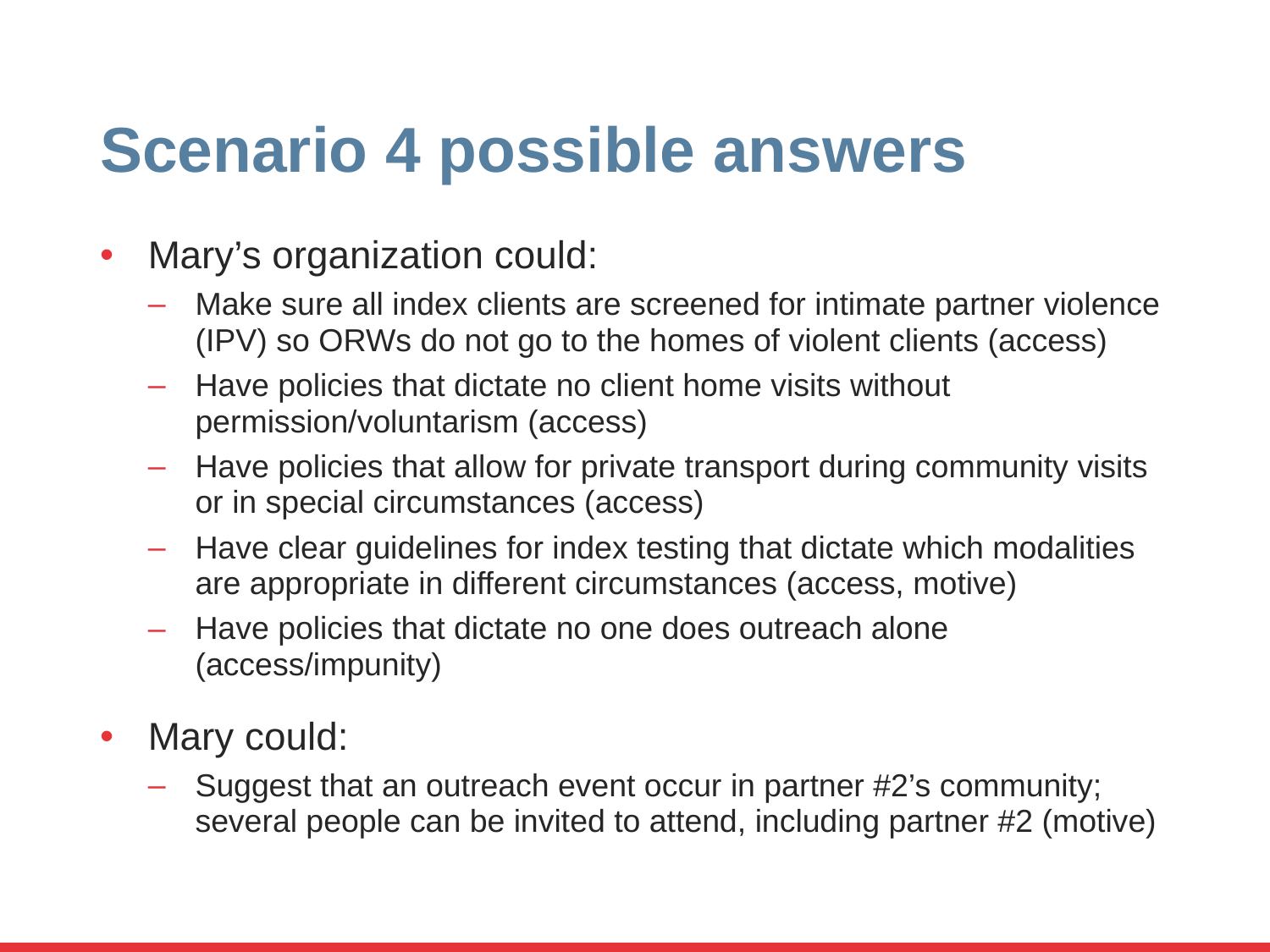

# Scenario 4 possible answers
Mary’s organization could:
Make sure all index clients are screened for intimate partner violence (IPV) so ORWs do not go to the homes of violent clients (access)
Have policies that dictate no client home visits without permission/voluntarism (access)
Have policies that allow for private transport during community visits or in special circumstances (access)
Have clear guidelines for index testing that dictate which modalities are appropriate in different circumstances (access, motive)
Have policies that dictate no one does outreach alone (access/impunity)
Mary could:
Suggest that an outreach event occur in partner #2’s community; several people can be invited to attend, including partner #2 (motive)